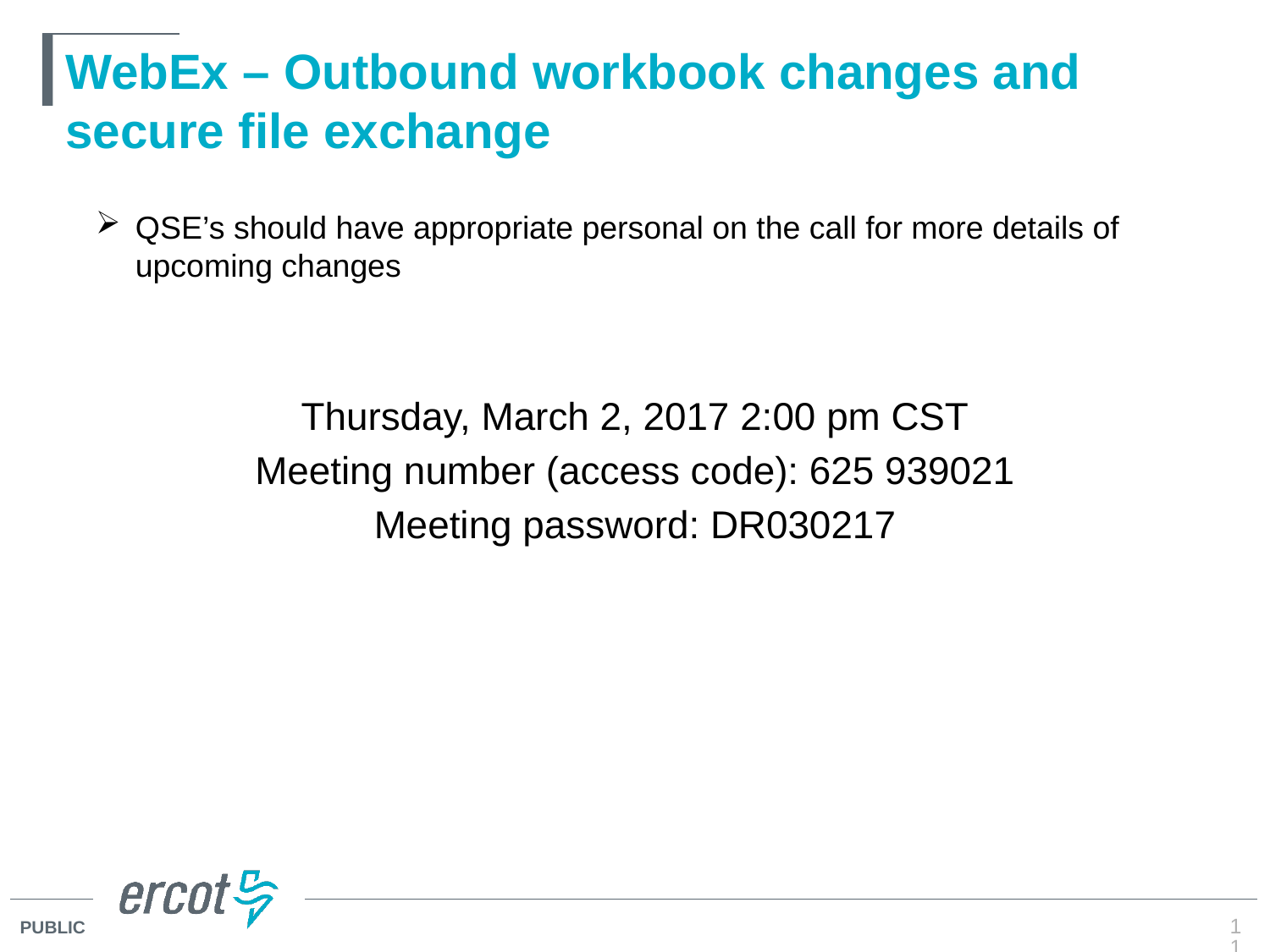

# WebEx – Outbound workbook changes and secure file exchange
Thursday, March 2, 2017 2:00 pm CST
Meeting number (access code): 625 939021
Meeting password: DR030217
QSE’s should have appropriate personal on the call for more details of upcoming changes
11